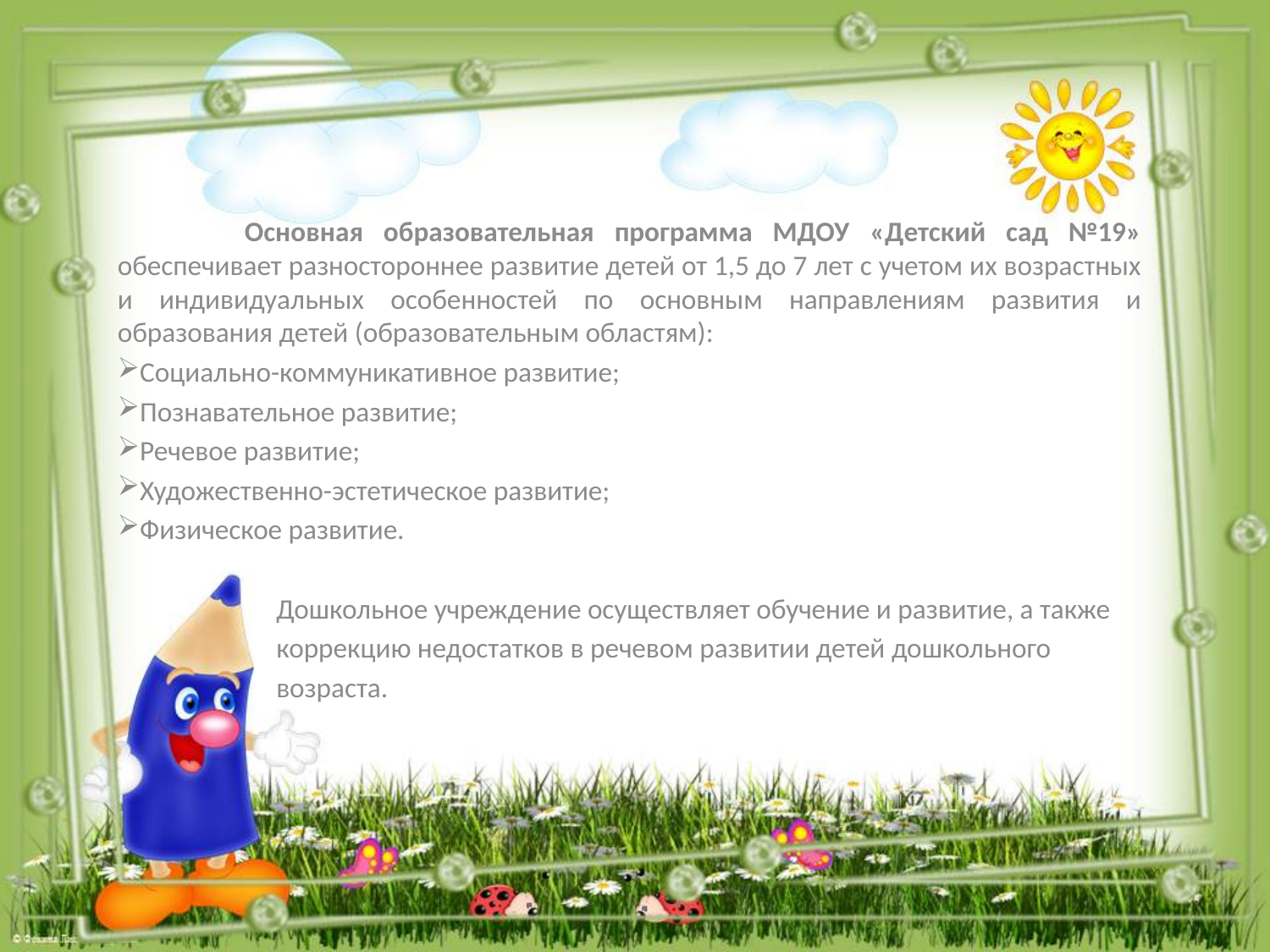

Основная образовательная программа МДОУ «Детский сад №19» обеспечивает разностороннее развитие детей от 1,5 до 7 лет с учетом их возрастных и индивидуальных особенностей по основным направлениям развития и образования детей (образовательным областям):
Социально-коммуникативное развитие;
Познавательное развитие;
Речевое развитие;
Художественно-эстетическое развитие;
Физическое развитие.

                         Дошкольное учреждение осуществляет обучение и развитие, а также
                         коррекцию недостатков в речевом развитии детей дошкольного
                         возраста.